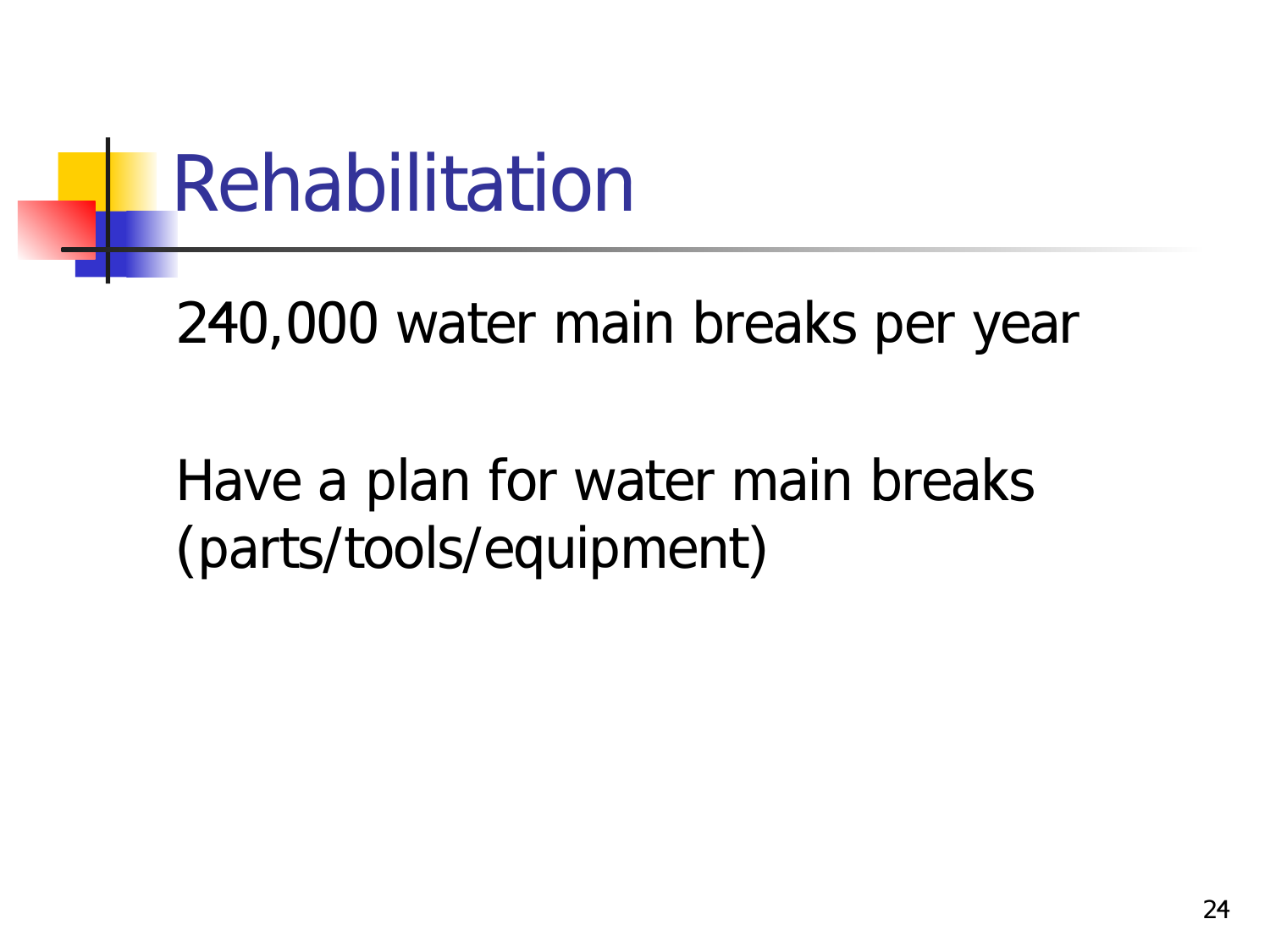

# Rehabilitation
240,000 water main breaks per year

Have a plan for water main breaks (parts/tools/equipment)
24